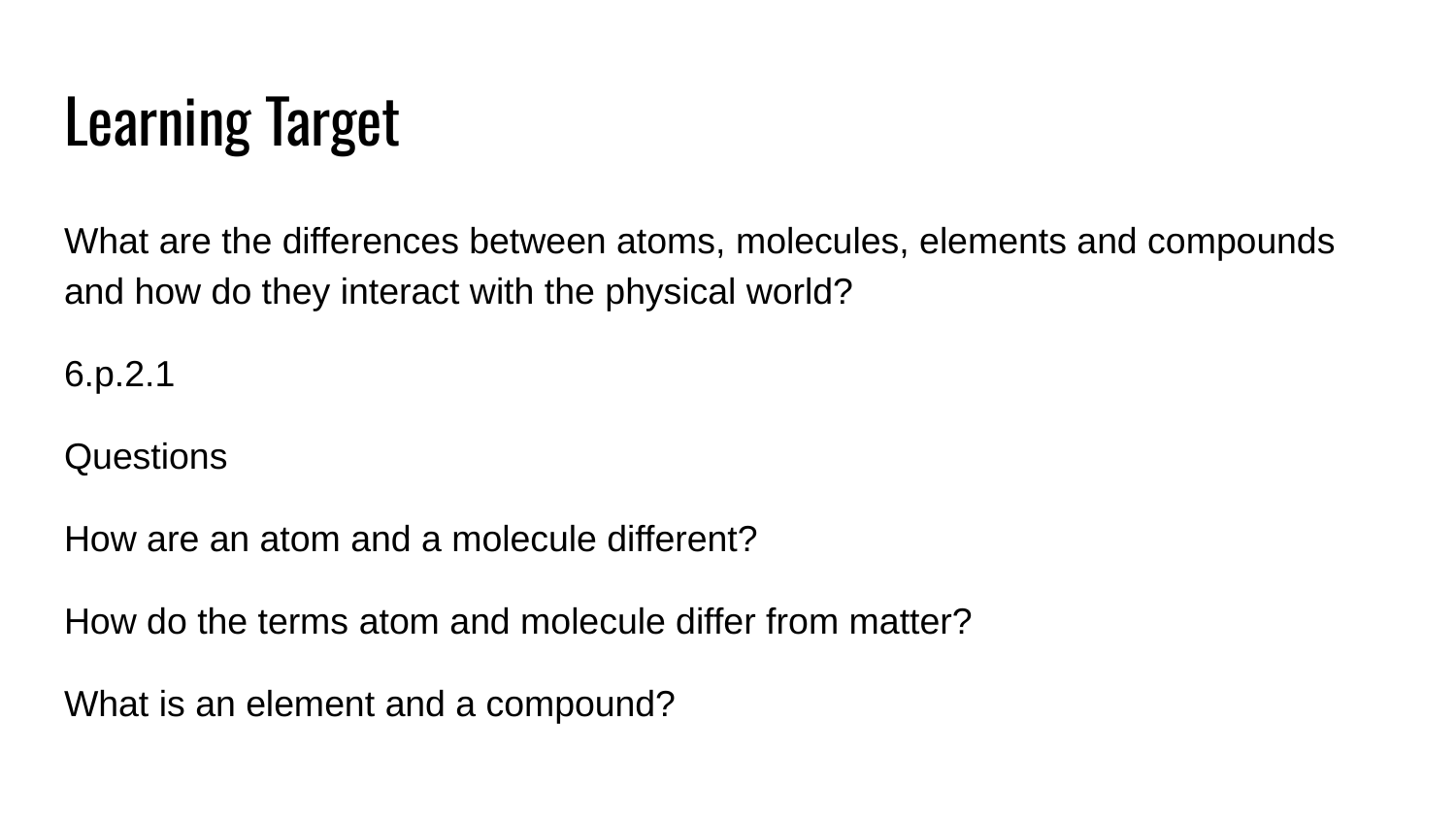

# Learning Target
What are the differences between atoms, molecules, elements and compounds and how do they interact with the physical world?
6.p.2.1
Questions
How are an atom and a molecule different?
How do the terms atom and molecule differ from matter?
What is an element and a compound?